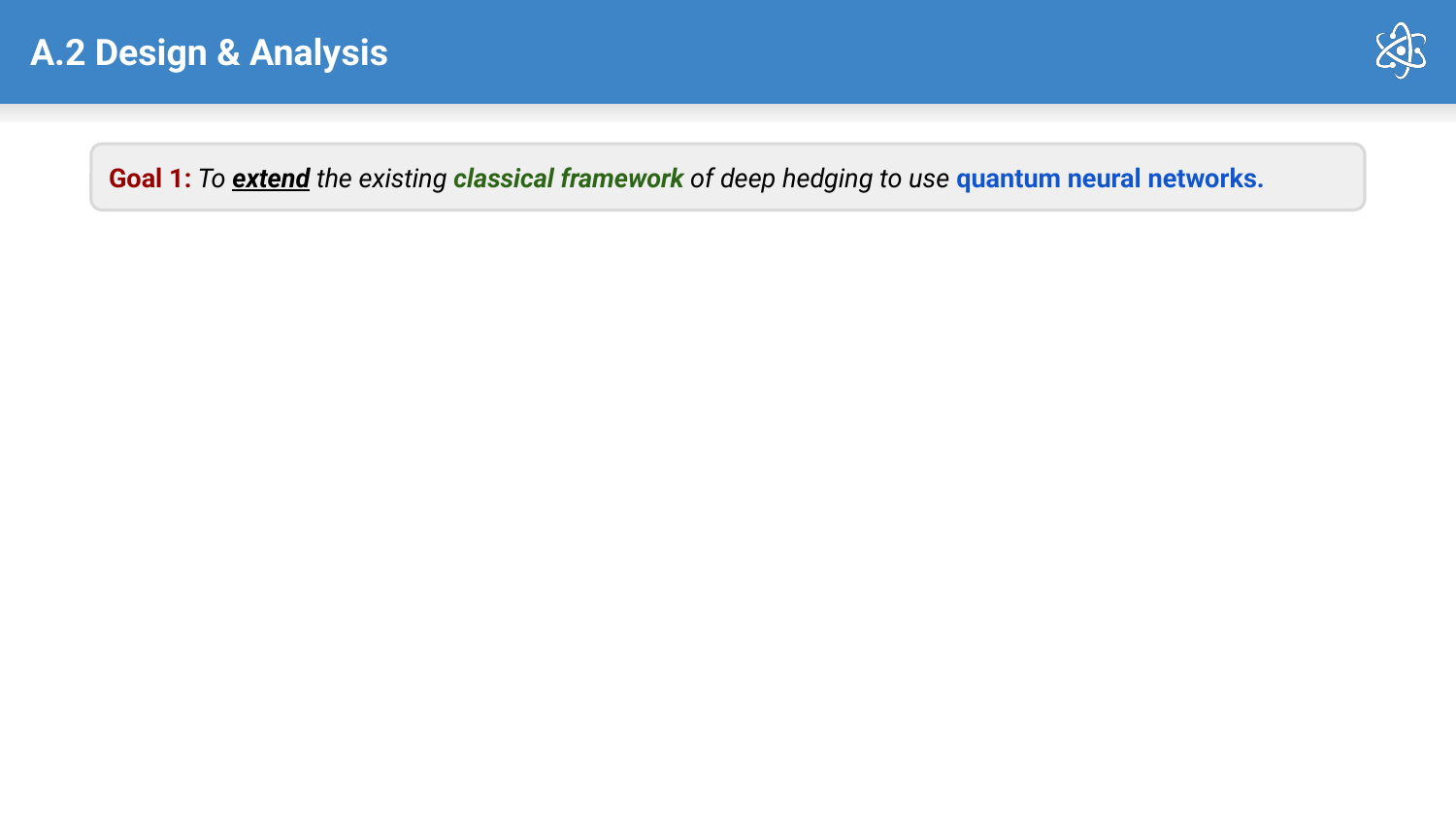

# A.2 Design & Analysis
Goal 1: To extend the existing classical framework of deep hedging to use quantum neural networks.